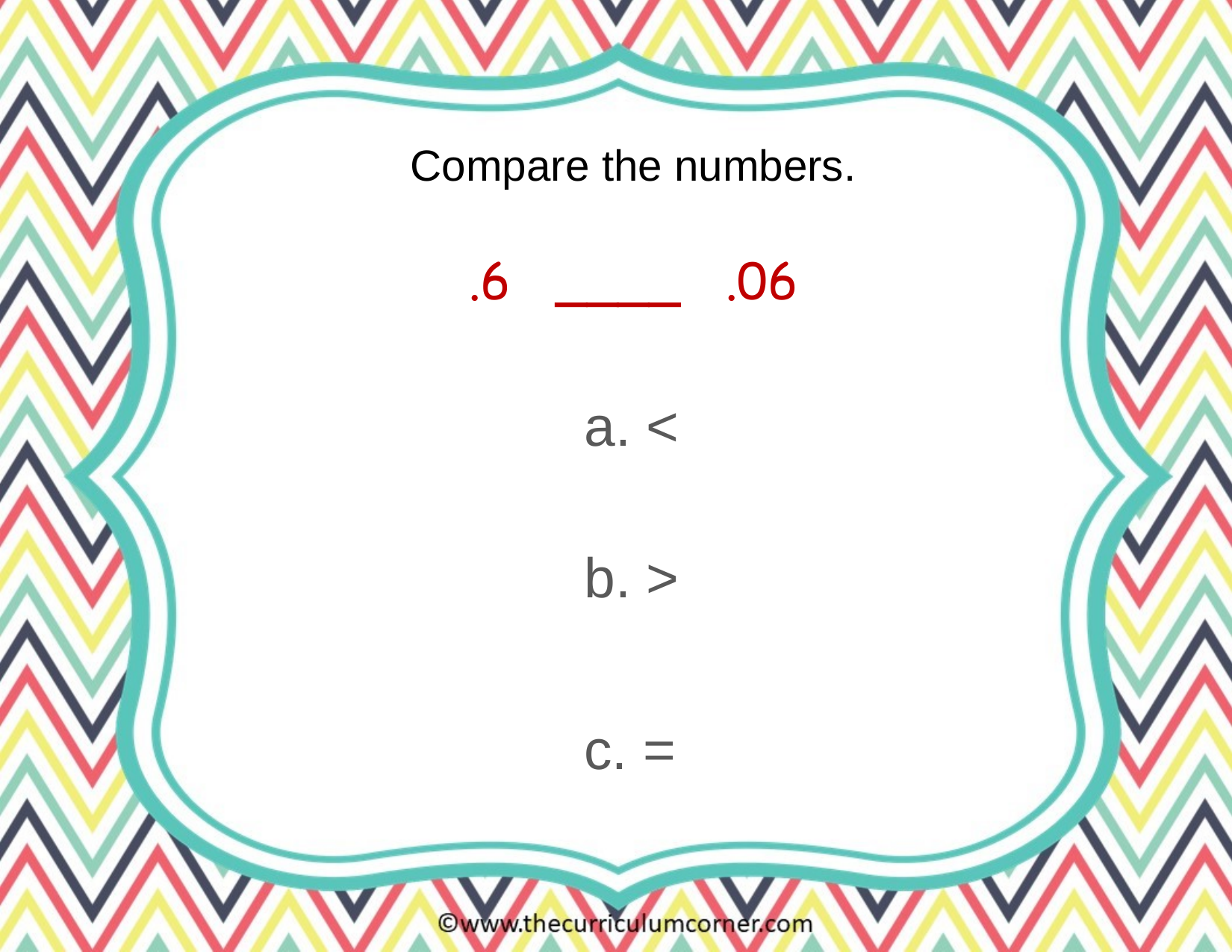

Compare the numbers.
.6   ____   .06
a. <
b. >
c. =